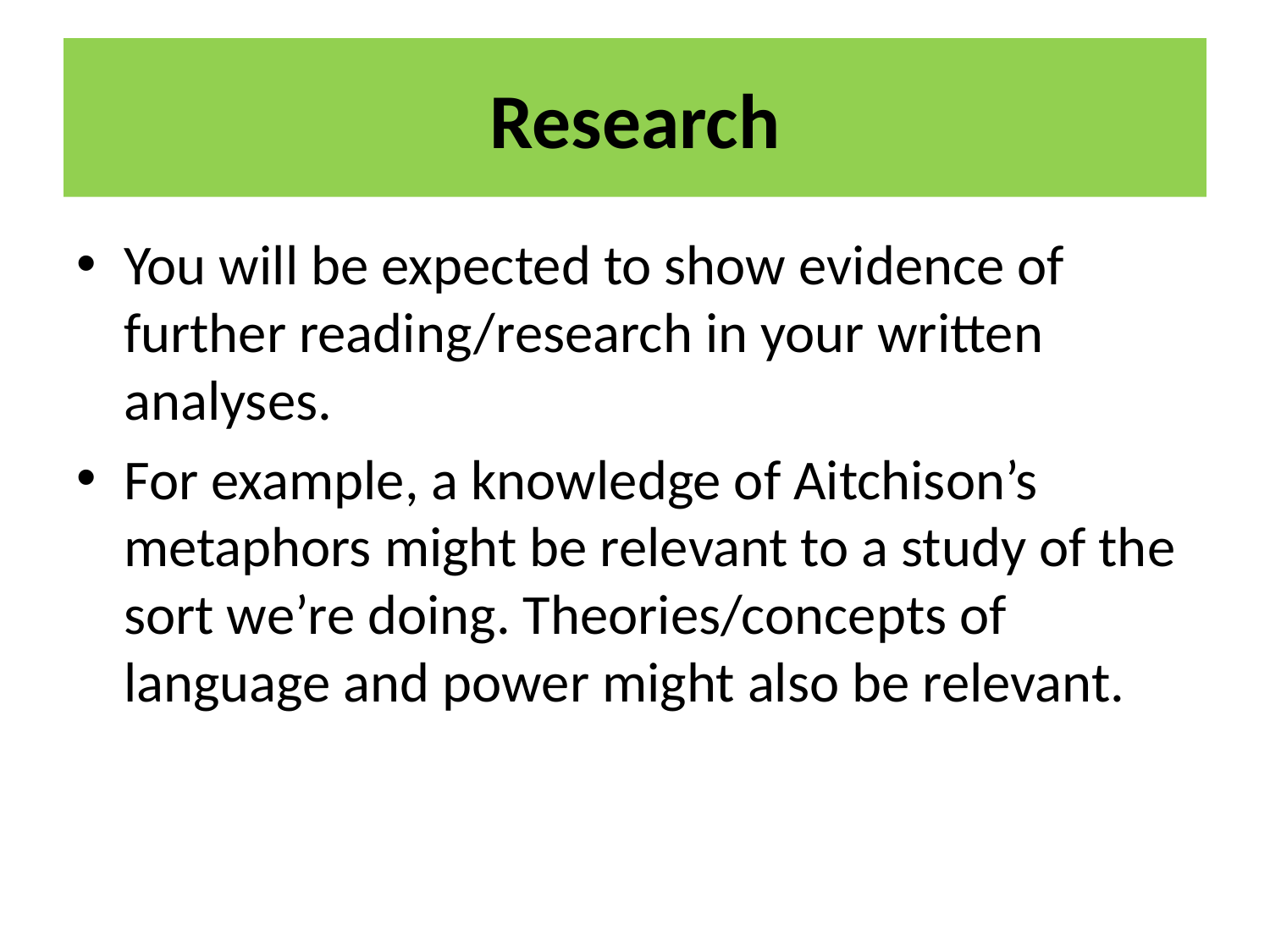

# Research
You will be expected to show evidence of further reading/research in your written analyses.
For example, a knowledge of Aitchison’s metaphors might be relevant to a study of the sort we’re doing. Theories/concepts of language and power might also be relevant.